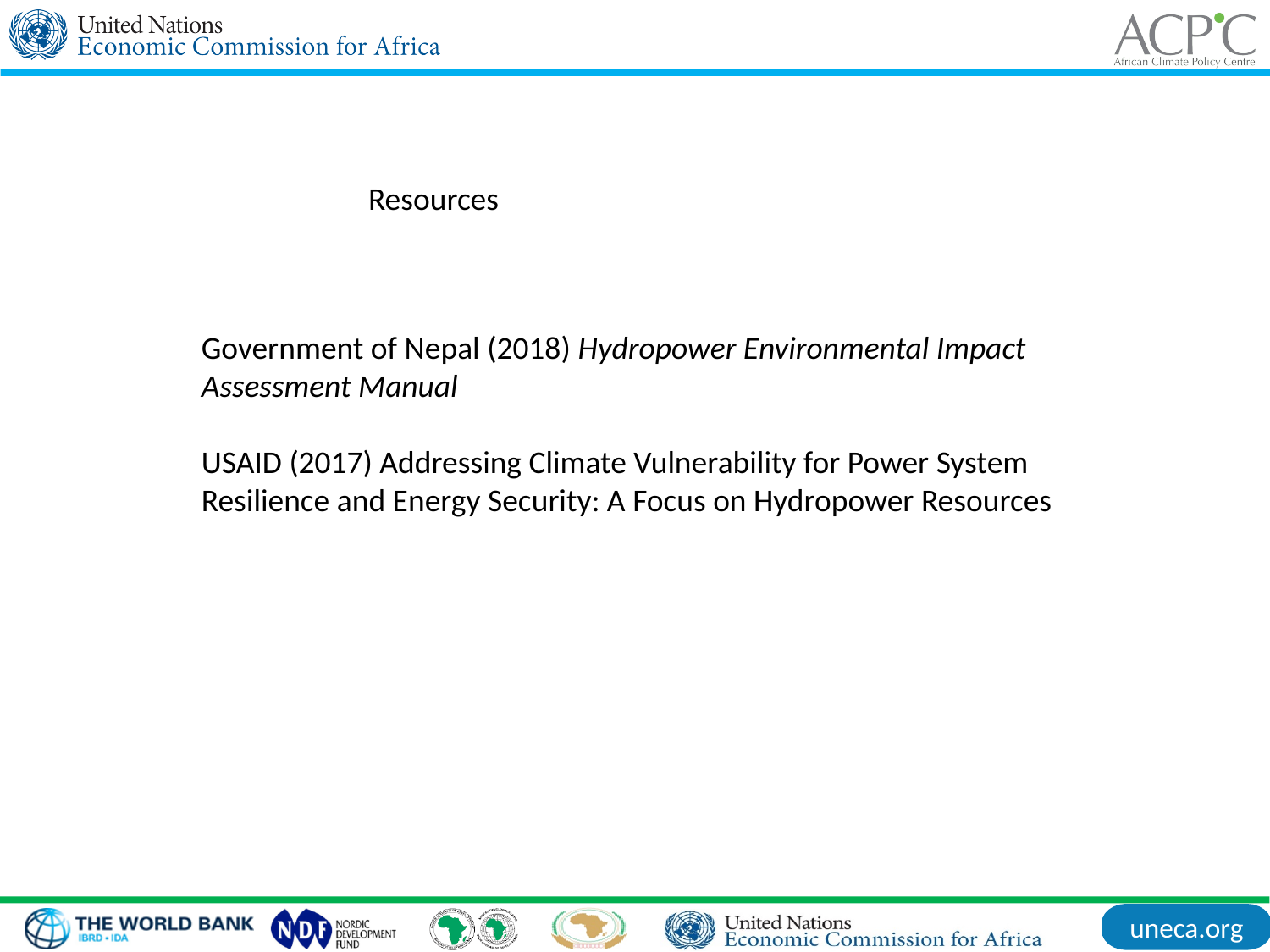

Resources
Government of Nepal (2018) Hydropower Environmental Impact Assessment Manual

USAID (2017) Addressing Climate Vulnerability for Power System Resilience and Energy Security: A Focus on Hydropower Resources